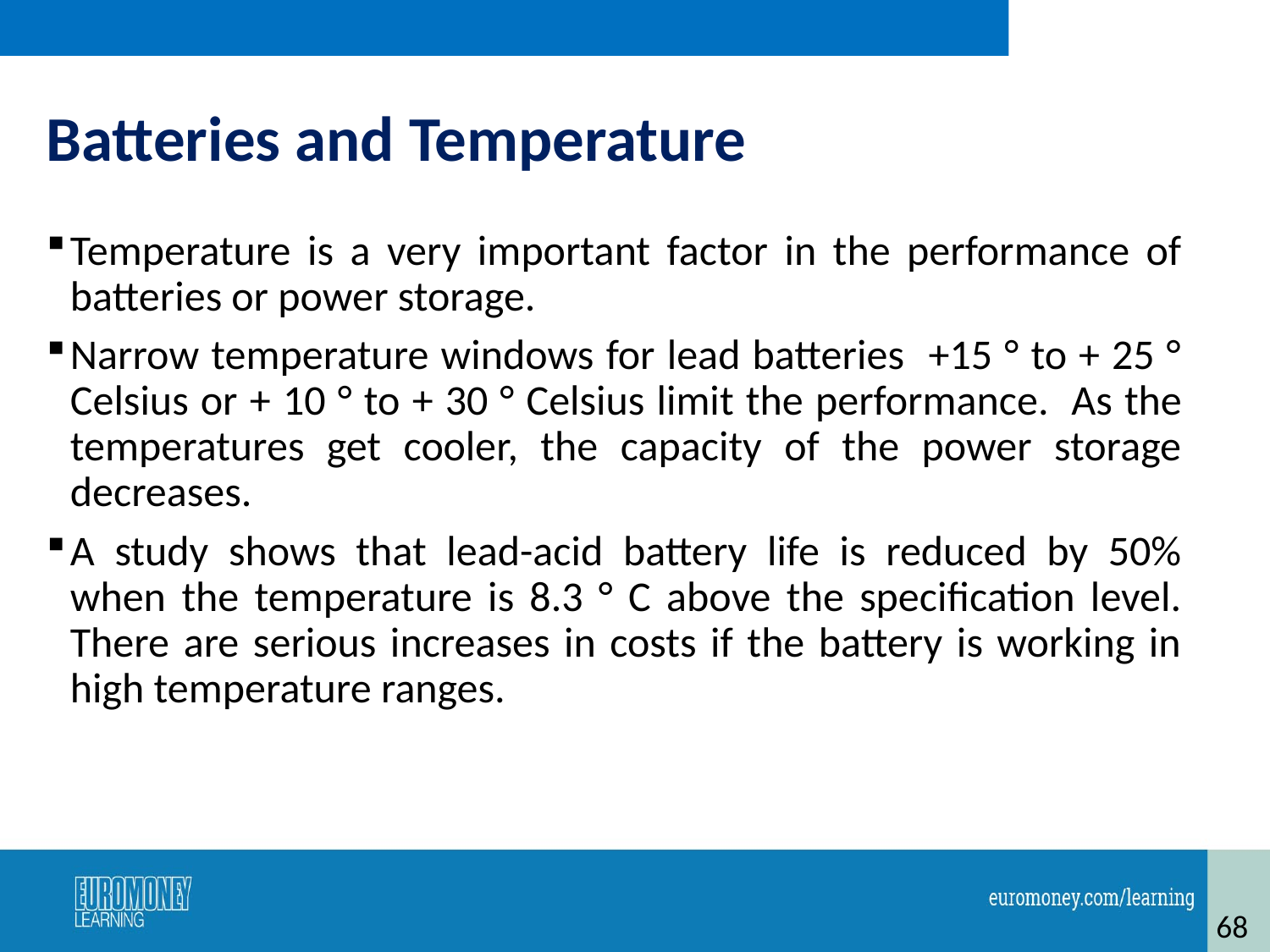

# Batteries and Temperature
Temperature is a very important factor in the performance of batteries or power storage.
Narrow temperature windows for lead batteries  +15 ° to + 25 ° Celsius or + 10 ° to + 30 ° Celsius limit the performance.  As the temperatures get cooler, the capacity of the power storage decreases.
A study shows that lead-acid battery life is reduced by 50% when the temperature is 8.3 ° C above the specification level. There are serious increases in costs if the battery is working in high temperature ranges.

68